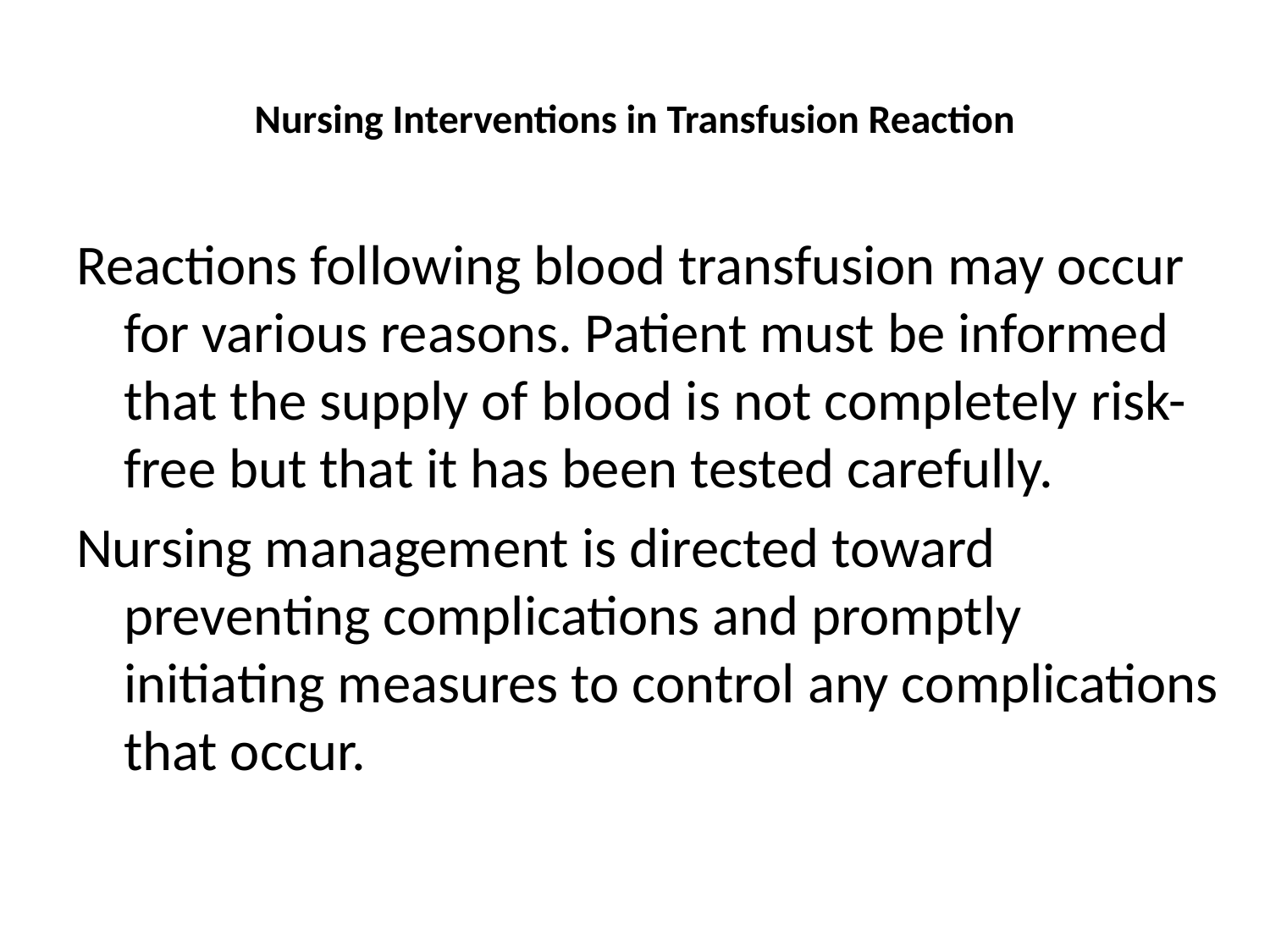

# Nursing Interventions in Transfusion Reaction
Reactions following blood transfusion may occur for various reasons. Patient must be informed that the supply of blood is not completely risk-free but that it has been tested carefully.
Nursing management is directed toward preventing complications and promptly initiating measures to control any complications that occur.